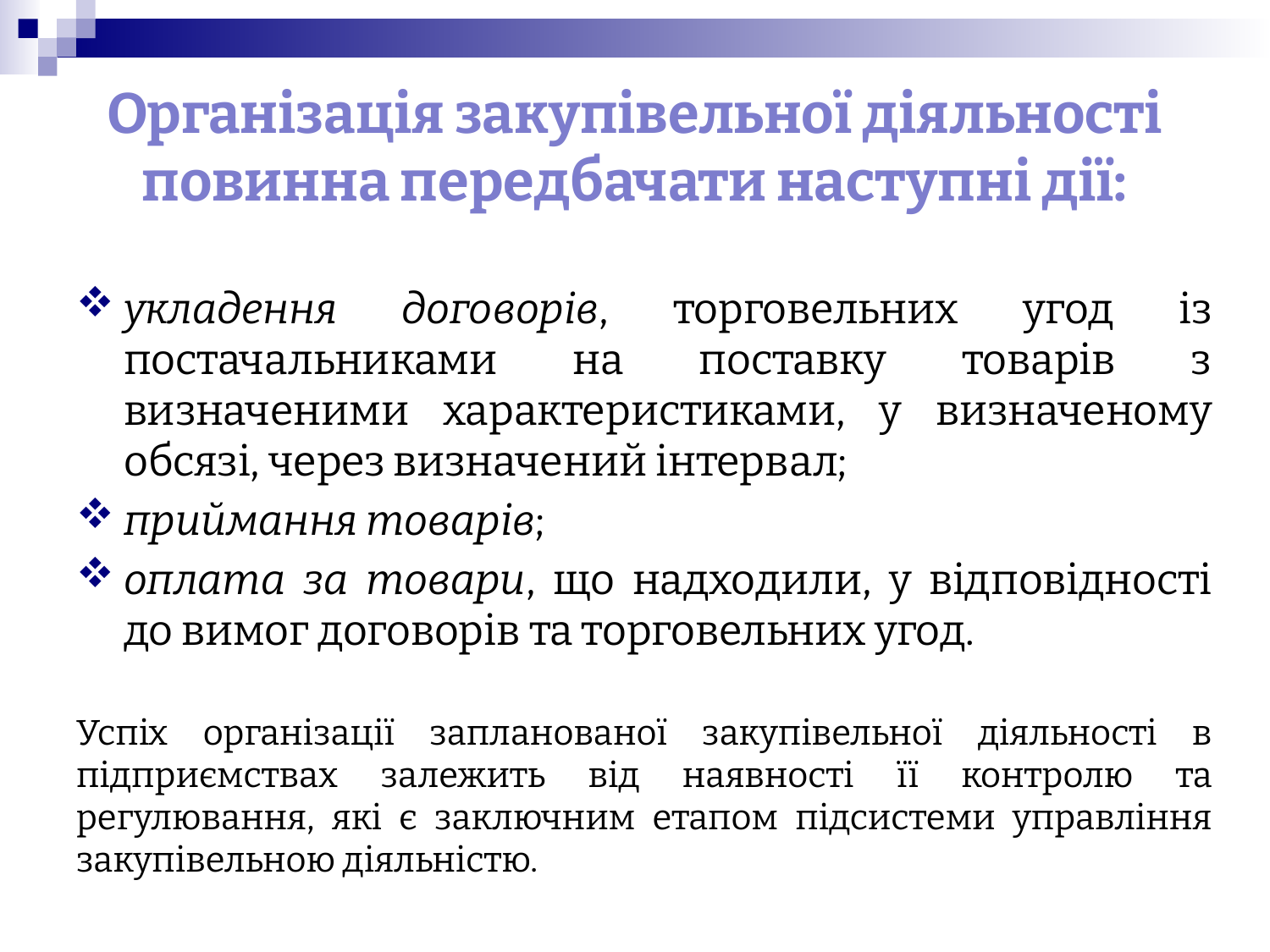

# Організація закупівельної діяльності повинна передбачати наступні дії:
укладення договорів, торговельних угод із постачальниками на поставку товарів з визначеними характеристиками, у визначеному обсязі, через визначений інтервал;
приймання товарів;
оплата за товари, що надходили, у відповідності до вимог договорів та торговельних угод.

Успіх організації запланованої закупівельної діяльності в підприємствах залежить від наявності її контролю та регулювання, які є заключним етапом підсистеми управління закупівельною діяльністю.